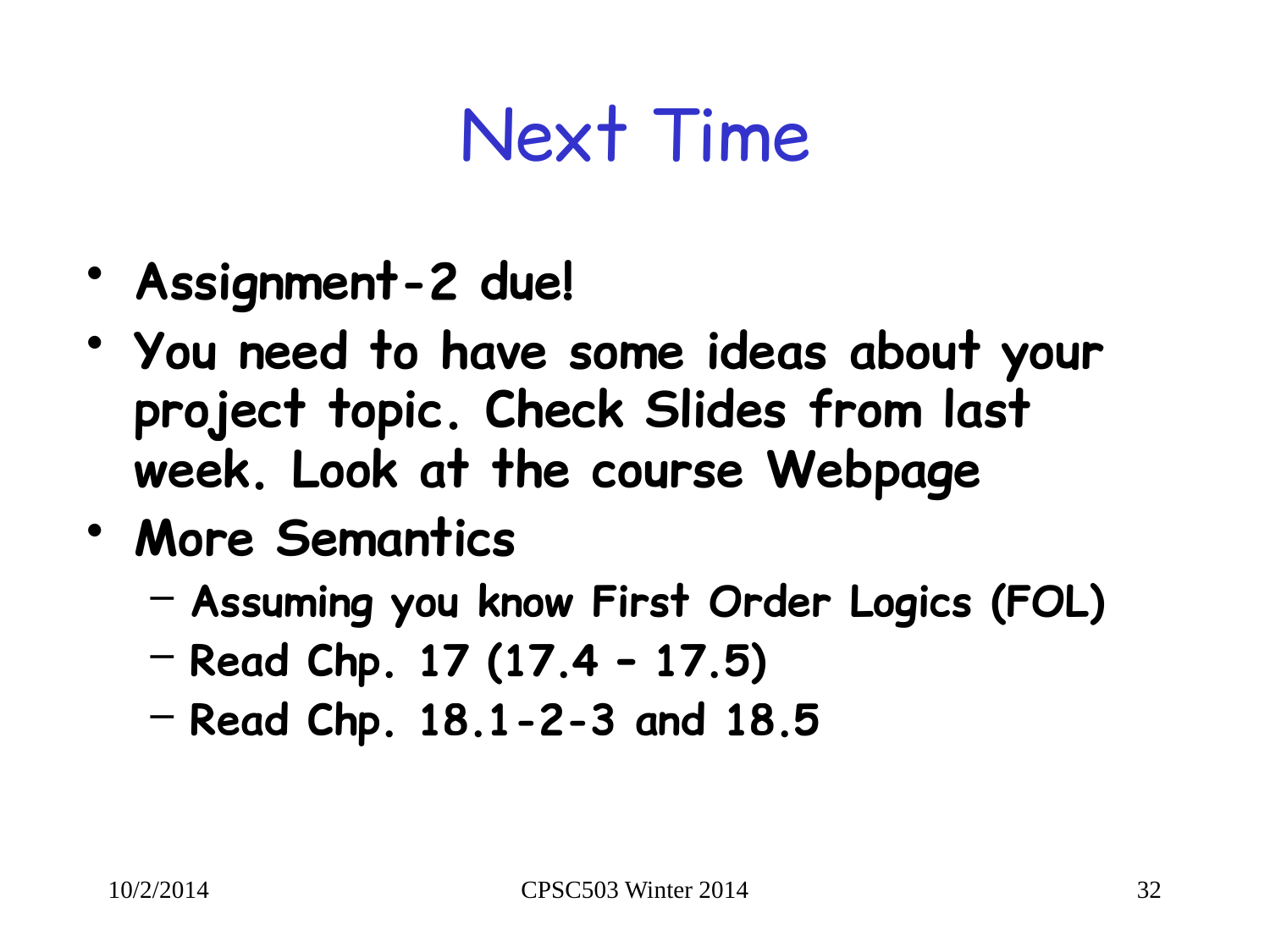

# Next Time
Assignment-2 due!
You need to have some ideas about your project topic. Check Slides from last week. Look at the course Webpage
More Semantics
Assuming you know First Order Logics (FOL)
Read Chp. 17 (17.4 – 17.5)
Read Chp. 18.1-2-3 and 18.5

10/2/2014
CPSC503 Winter 2014
32